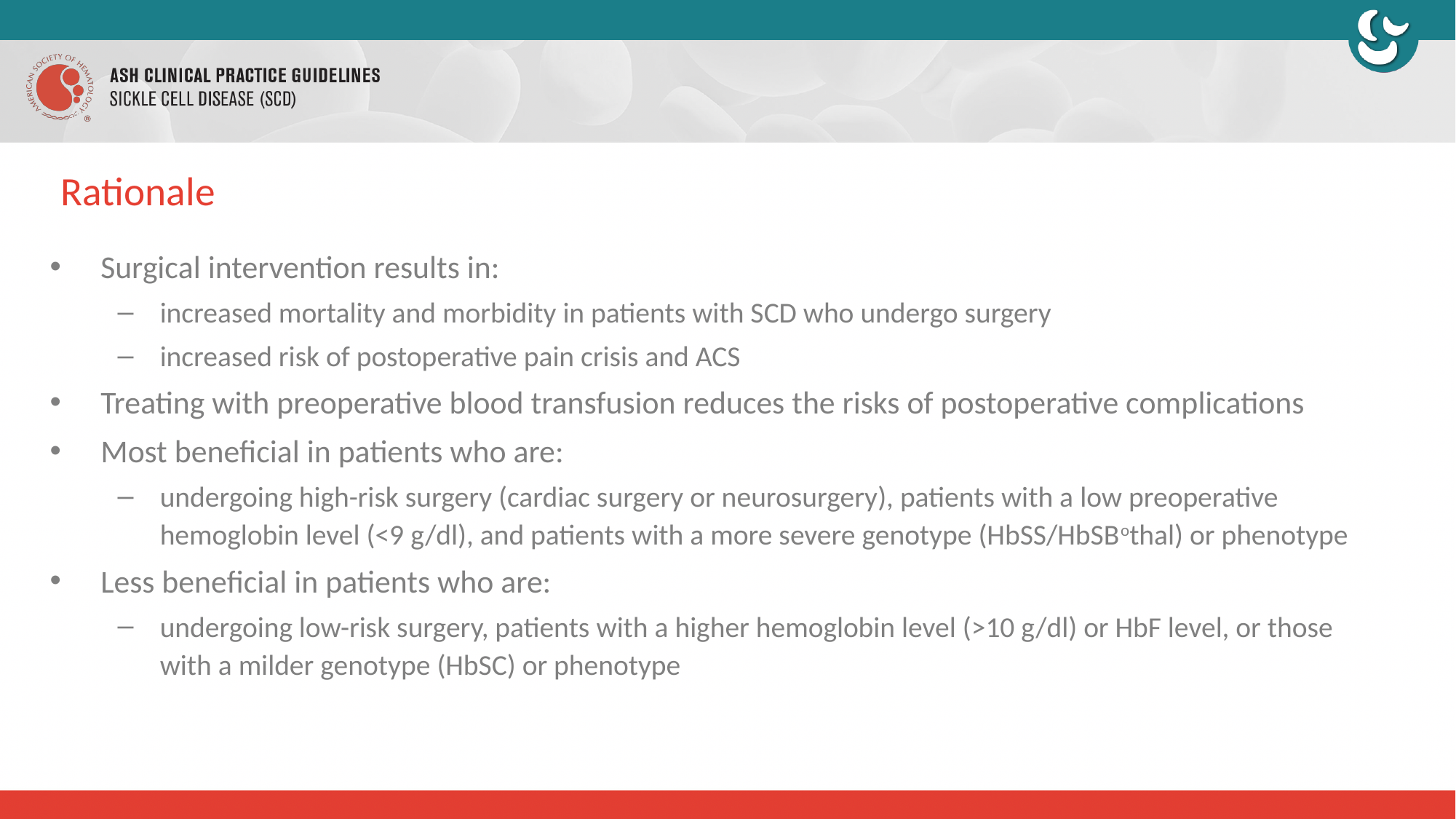

# Rationale
Surgical intervention results in:
increased mortality and morbidity in patients with SCD who undergo surgery
increased risk of postoperative pain crisis and ACS
Treating with preoperative blood transfusion reduces the risks of postoperative complications
Most beneficial in patients who are:
undergoing high-risk surgery (cardiac surgery or neurosurgery), patients with a low preoperative hemoglobin level (<9 g/dl), and patients with a more severe genotype (HbSS/HbSBothal) or phenotype
Less beneficial in patients who are:
undergoing low-risk surgery, patients with a higher hemoglobin level (>10 g/dl) or HbF level, or those with a milder genotype (HbSC) or phenotype